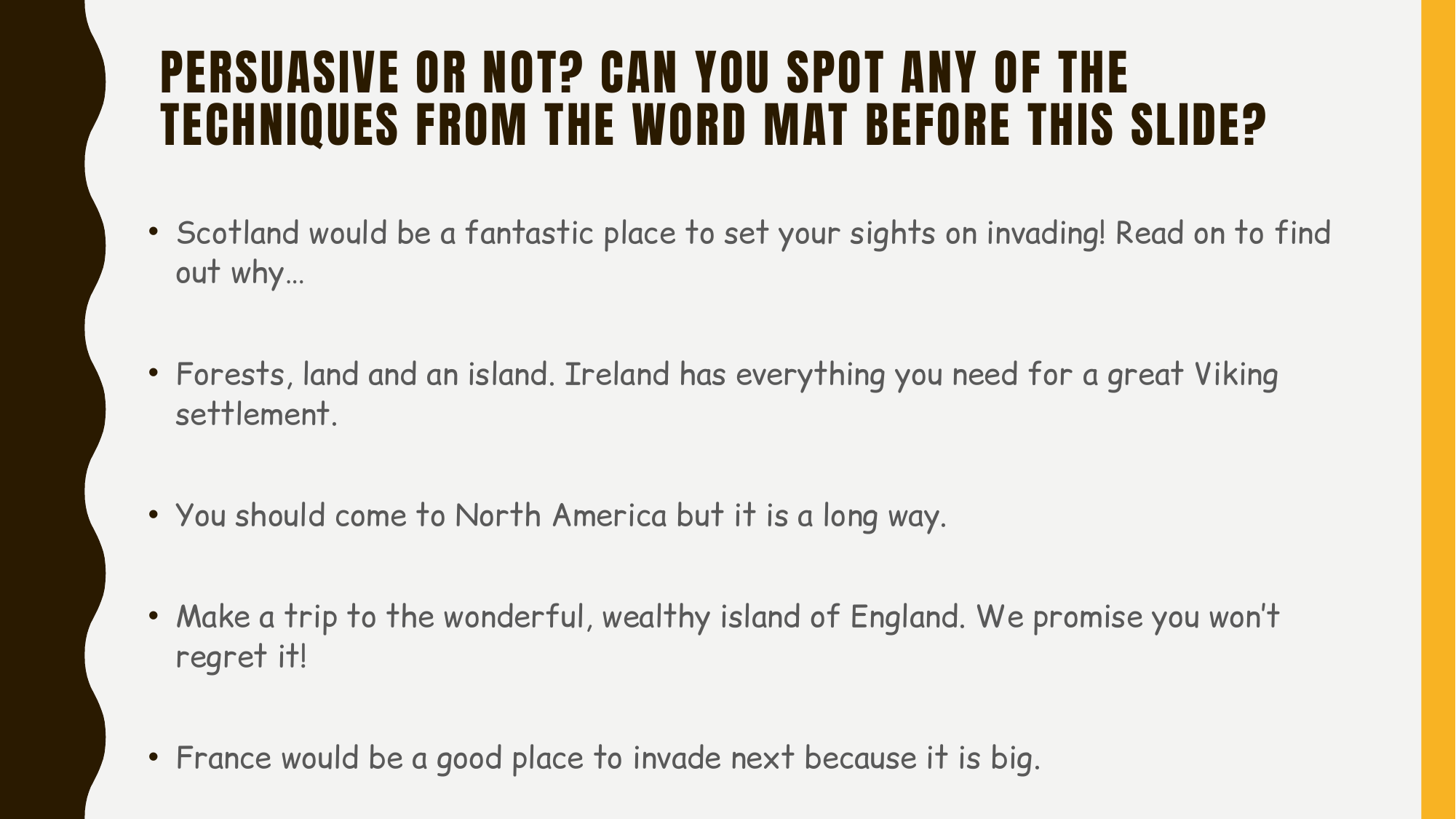

# Persuasive or not? Can you spot any of the techniques from the word mat before this slide?
Scotland would be a fantastic place to set your sights on invading! Read on to find out why…

Forests, land and an island. Ireland has everything you need for a great Viking settlement.

You should come to North America but it is a long way.

Make a trip to the wonderful, wealthy island of England. We promise you won’t regret it!

France would be a good place to invade next because it is big.